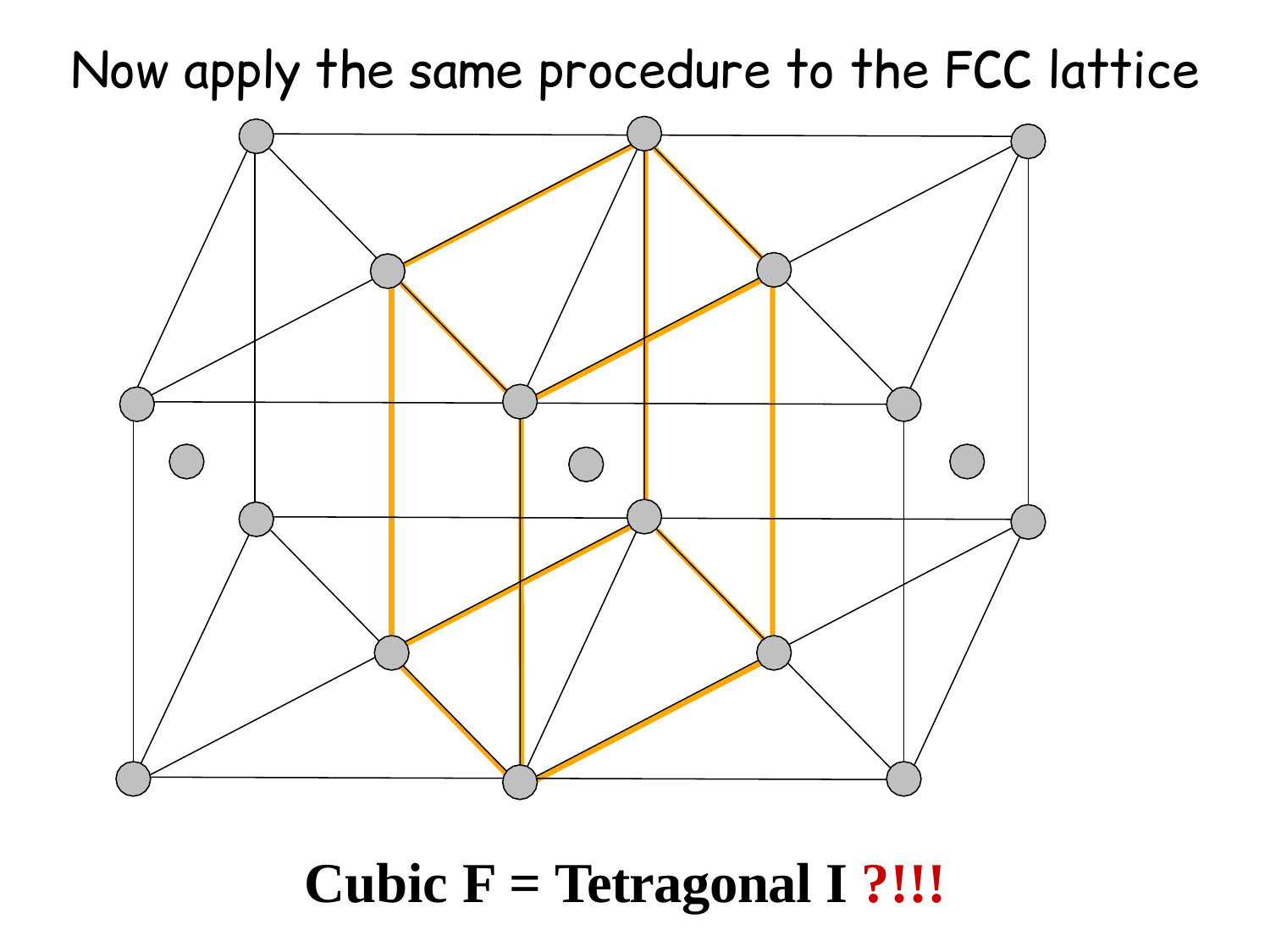

# Now apply the same procedure to the FCC lattice

Cubic F = Tetragonal I ?!!!